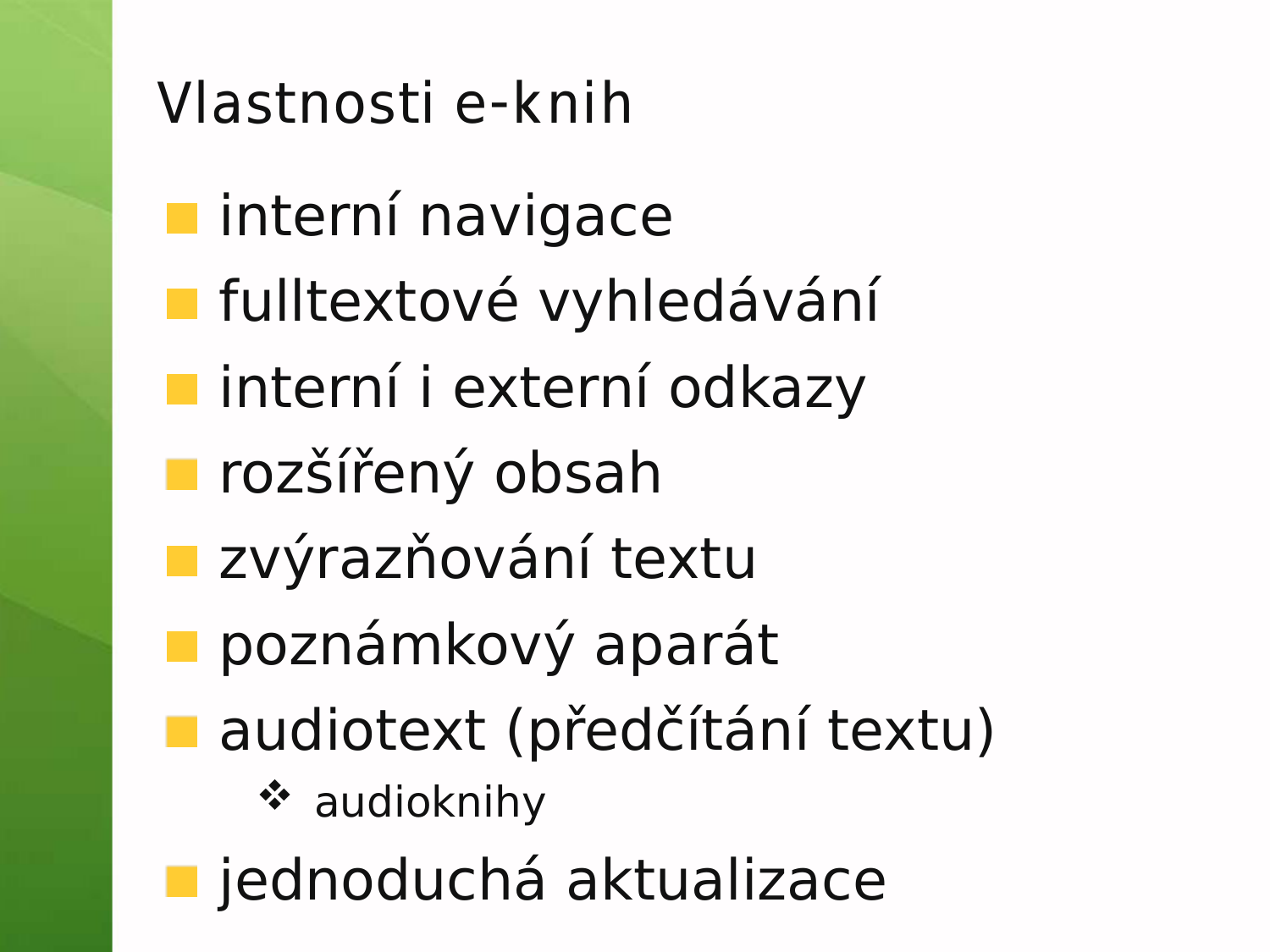

# Vlastnosti e-knih
interní navigace
fulltextové vyhledávání
interní i externí odkazy
rozšířený obsah
zvýrazňování textu
poznámkový aparát
audiotext (předčítání textu)
audioknihy
jednoduchá aktualizace